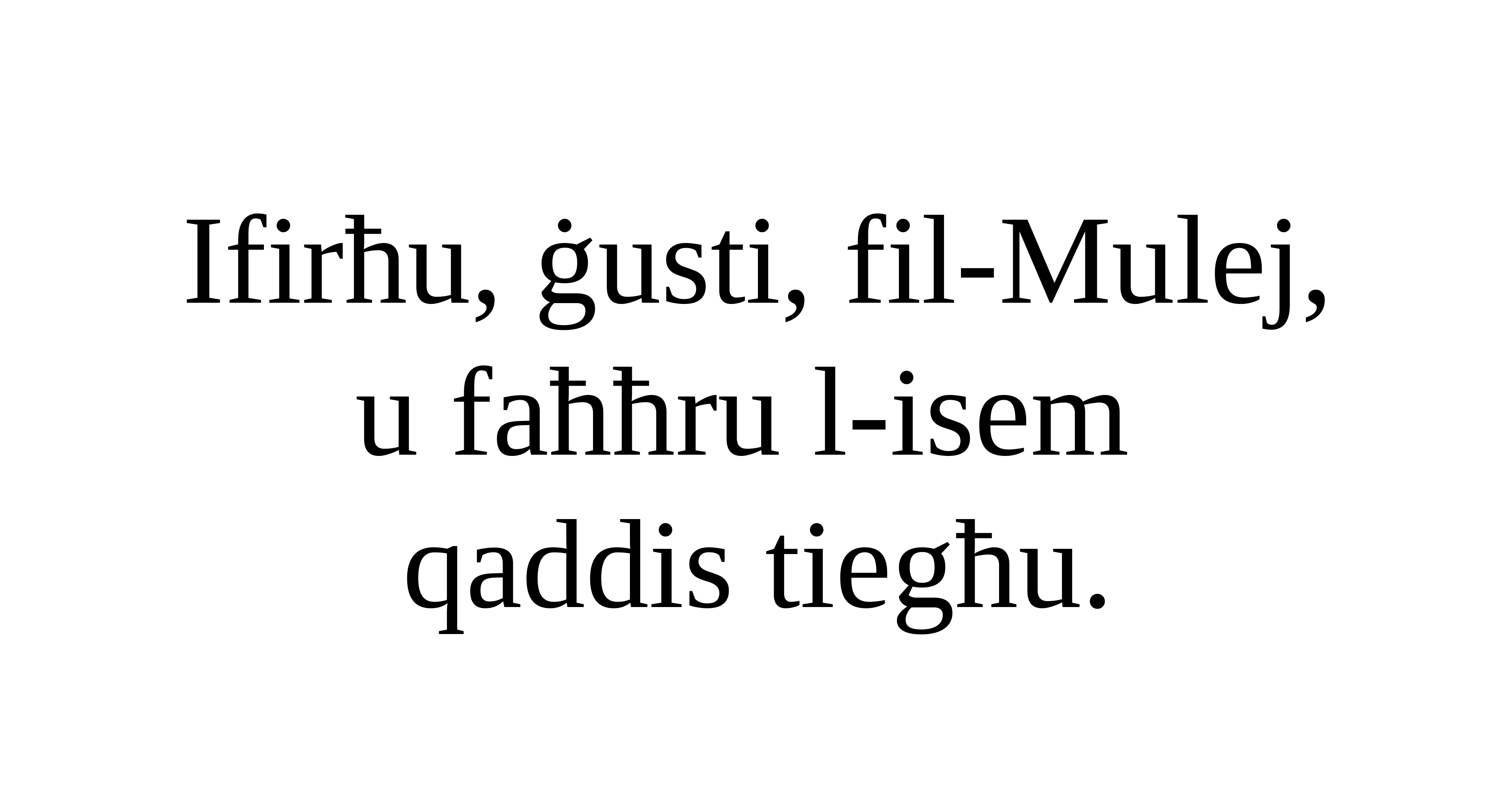

Ifirħu, ġusti, fil-Mulej,
u faħħru l-isem
qaddis tiegħu.